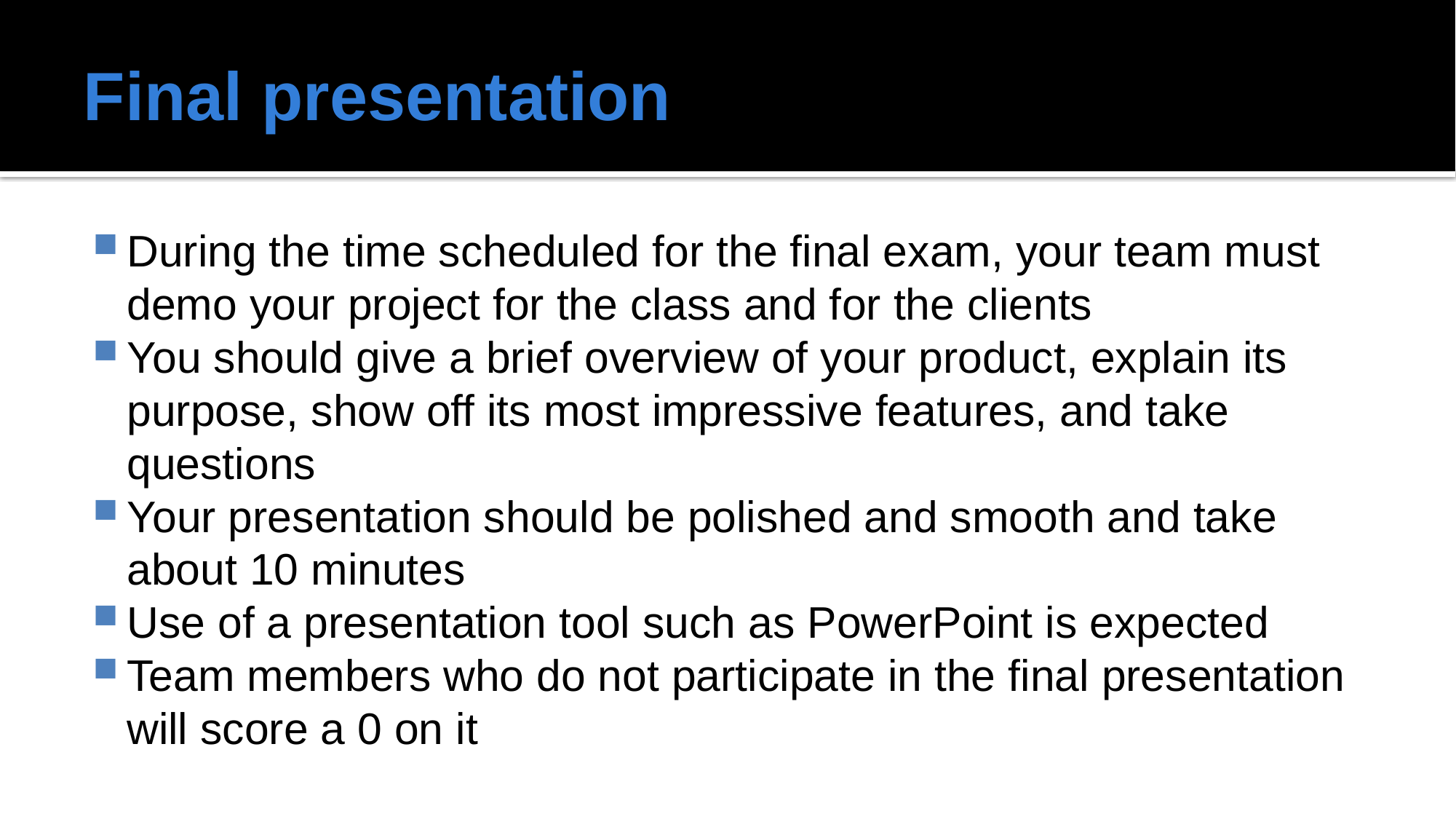

# Final presentation
During the time scheduled for the final exam, your team must demo your project for the class and for the clients
You should give a brief overview of your product, explain its purpose, show off its most impressive features, and take questions
Your presentation should be polished and smooth and take about 10 minutes
Use of a presentation tool such as PowerPoint is expected
Team members who do not participate in the final presentation will score a 0 on it